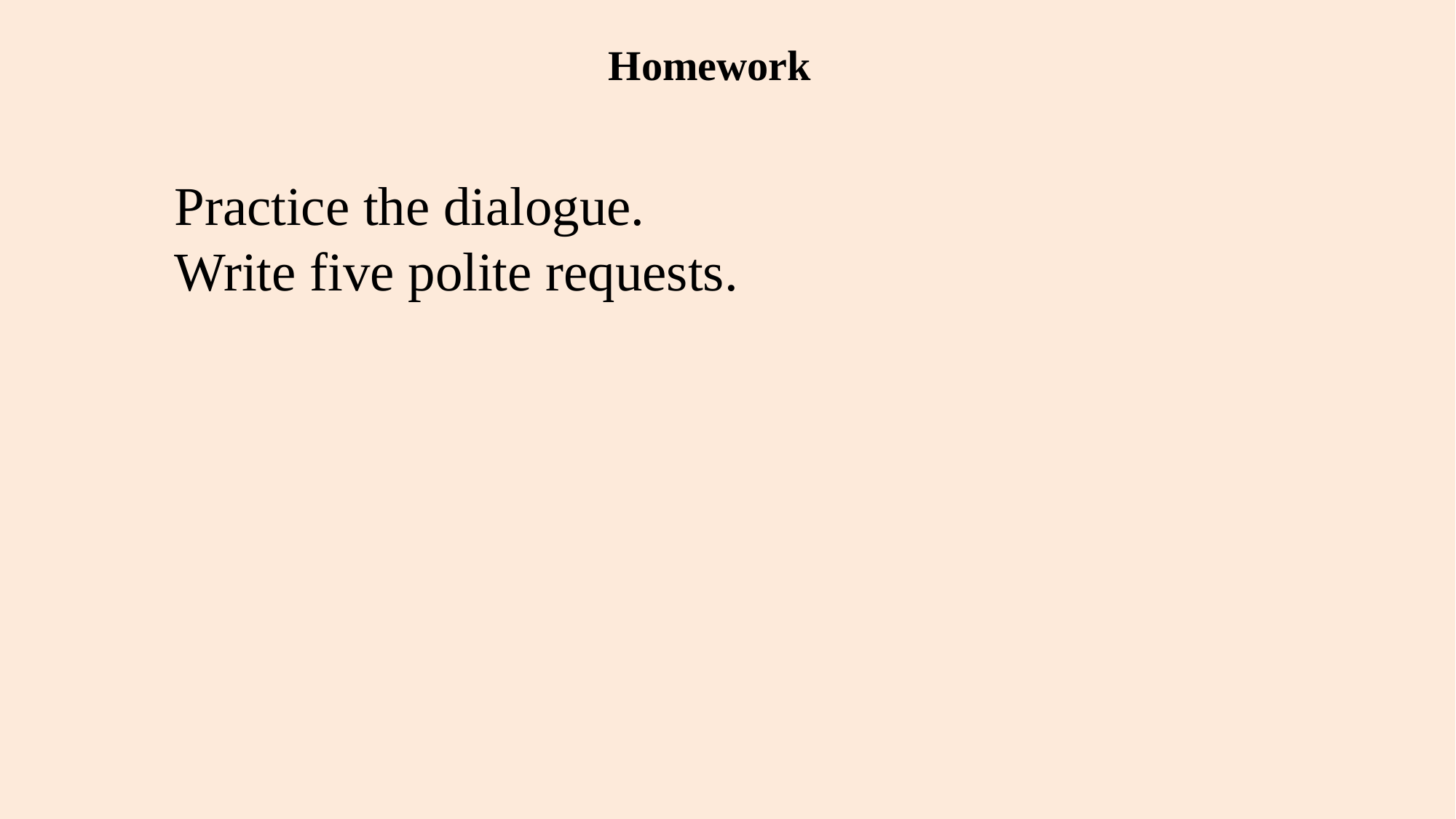

Homework
Practice the dialogue.
Write five polite requests.